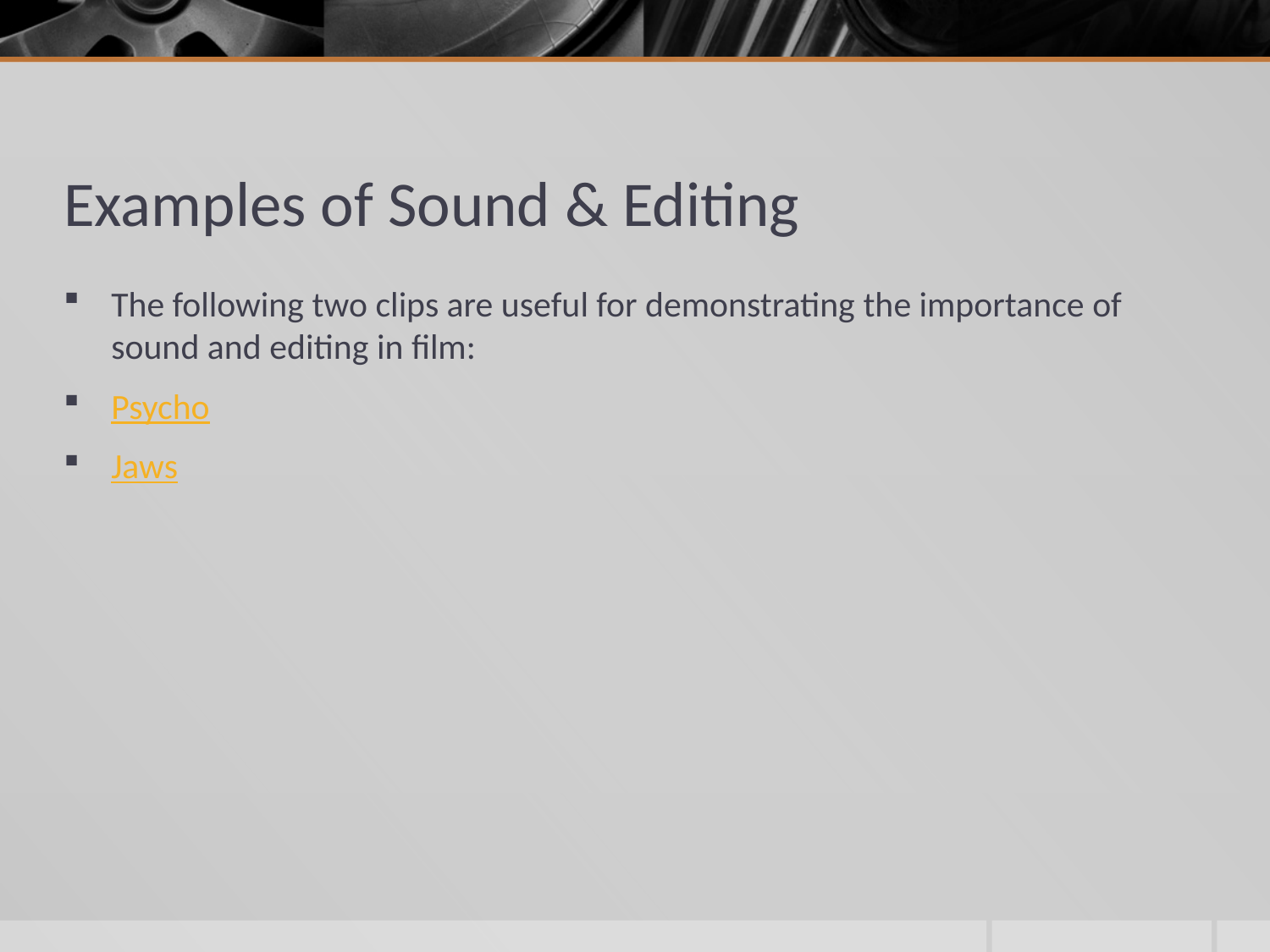

# Examples of Sound & Editing
The following two clips are useful for demonstrating the importance of sound and editing in film:
Psycho
Jaws